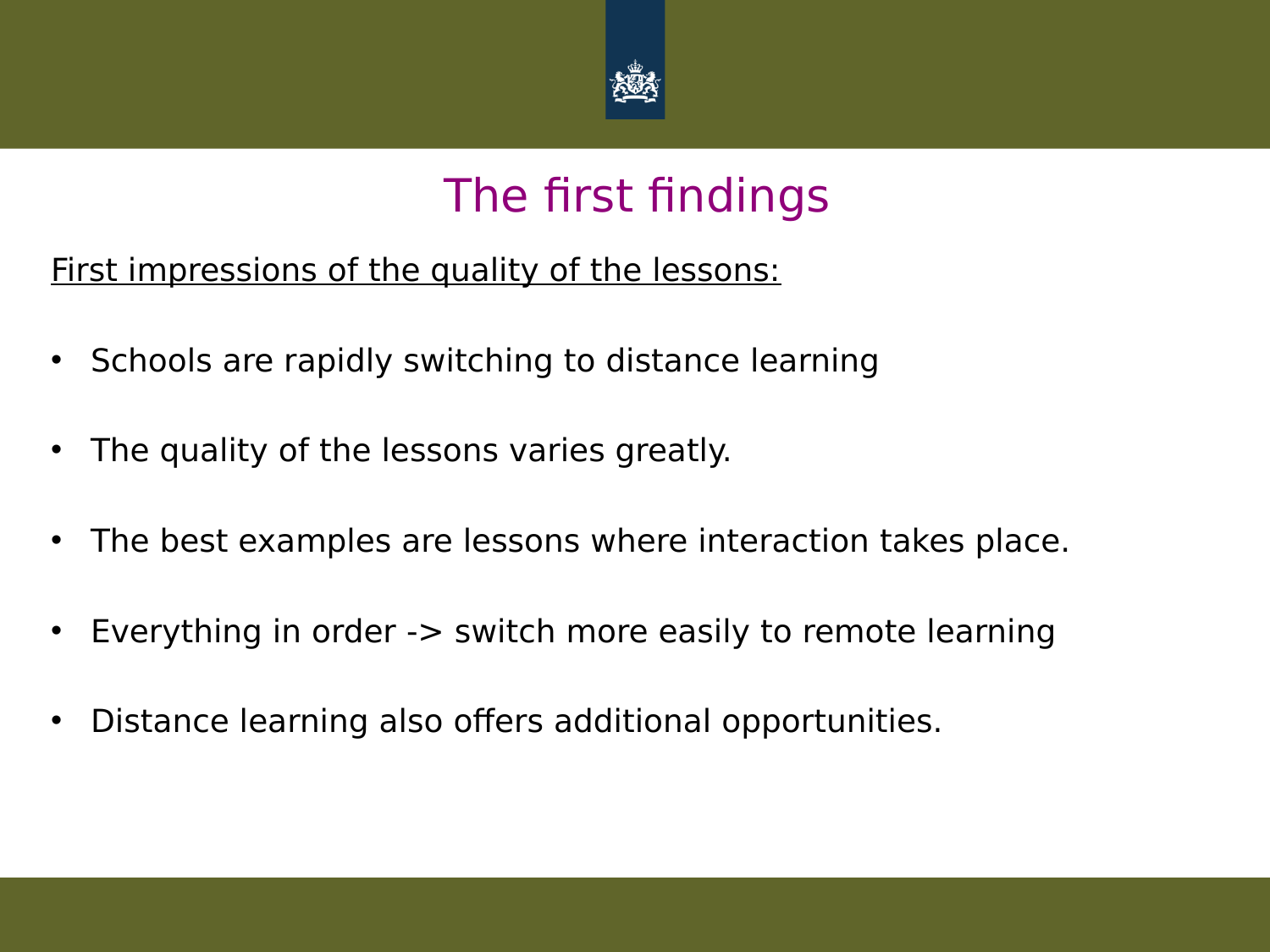

The first findings
First impressions of the quality of the lessons:

Schools are rapidly switching to distance learning

The quality of the lessons varies greatly.

The best examples are lessons where interaction takes place.

Everything in order -> switch more easily to remote learning

Distance learning also offers additional opportunities.